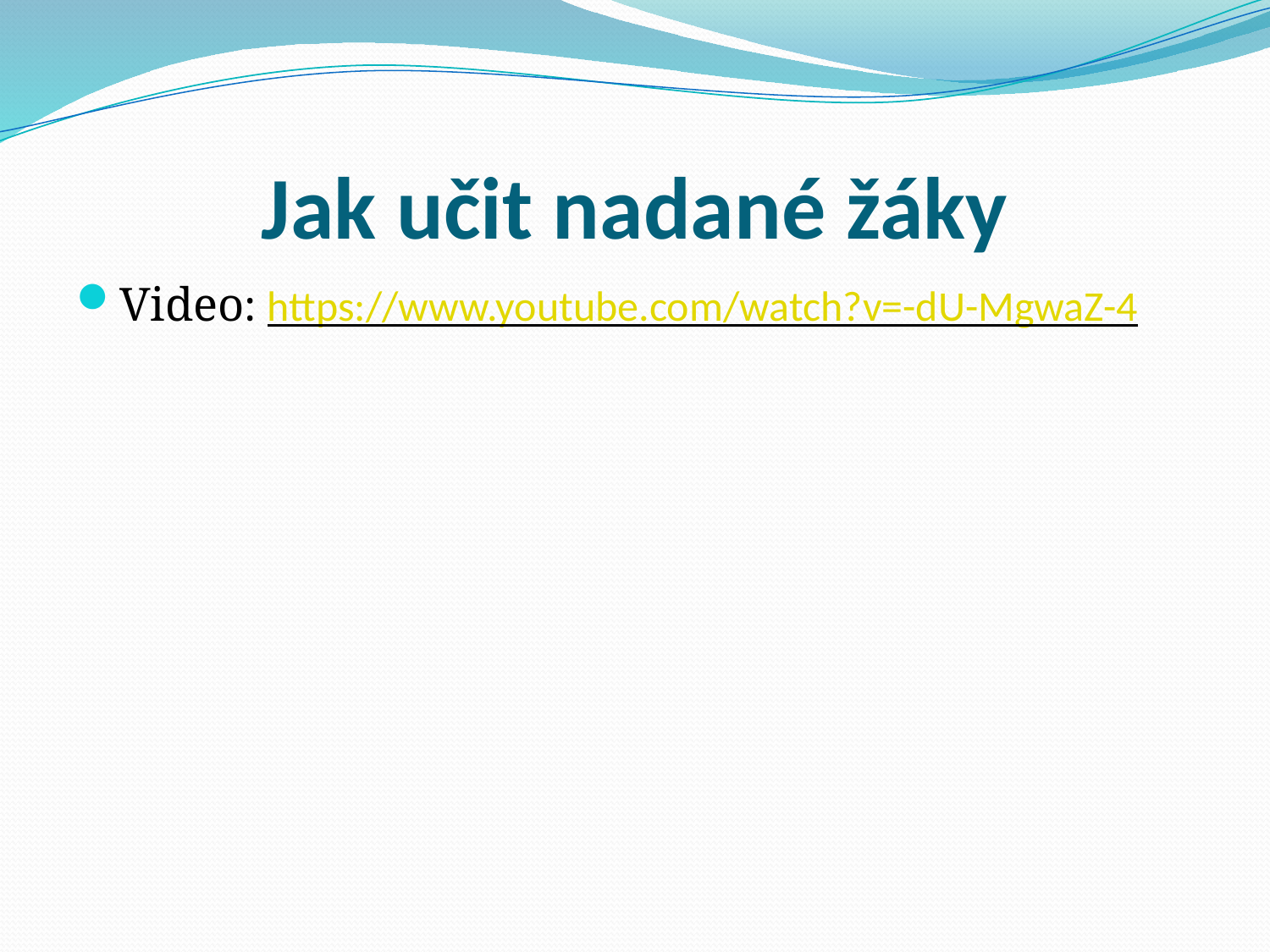

# Jak učit nadané žáky
Video: https://www.youtube.com/watch?v=-dU-MgwaZ-4